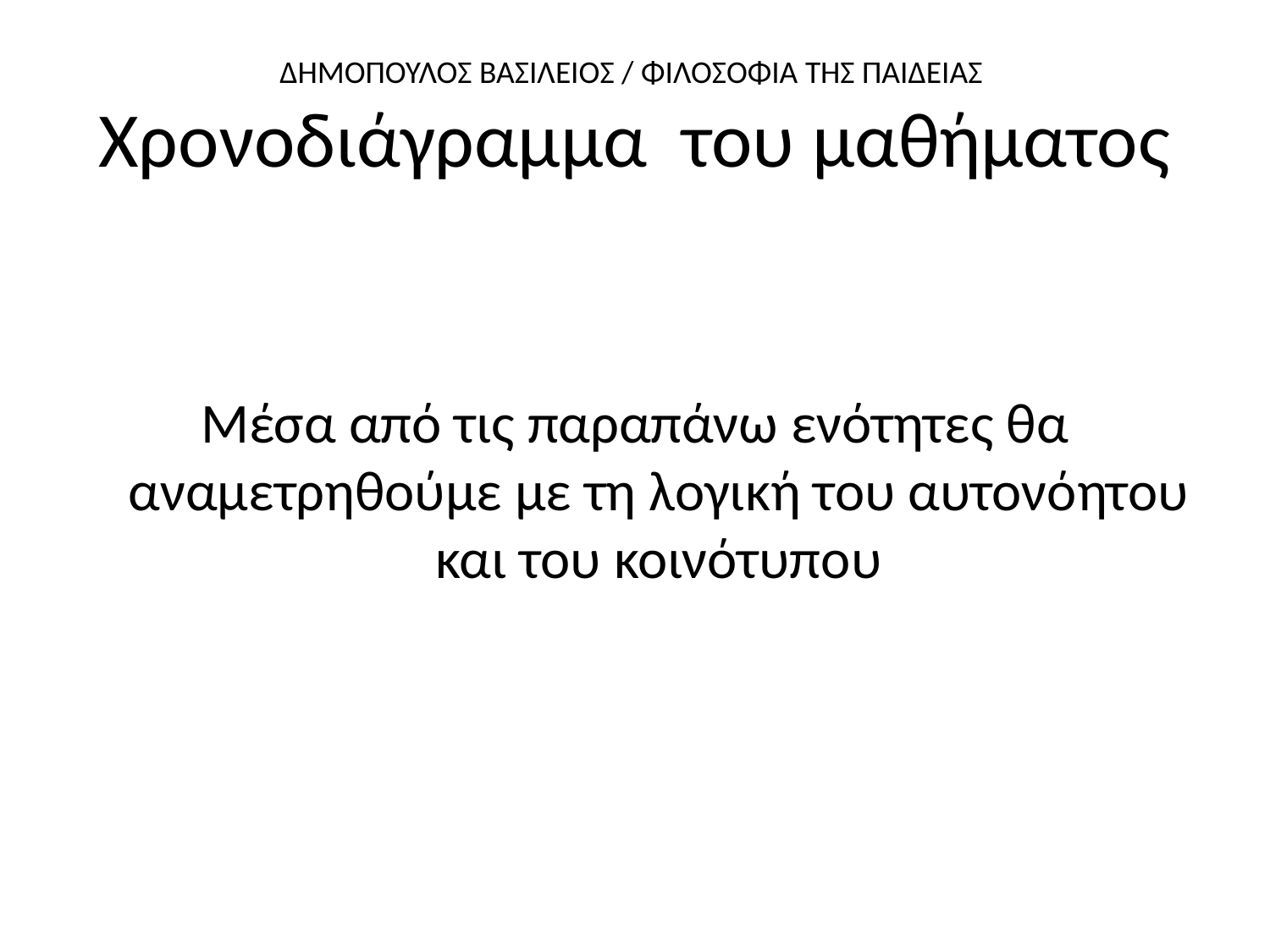

# ΔΗΜΟΠΟΥΛΟΣ ΒΑΣΙΛΕΙΟΣ / ΦΙΛΟΣΟΦΙΑ ΤΗΣ ΠΑΙΔΕΙΑΣ Χρονοδιάγραμμα  του μαθήματος

Μέσα από τις παραπάνω ενότητες θα αναμετρηθούμε με τη λογική του αυτονόητου και του κοινότυπου